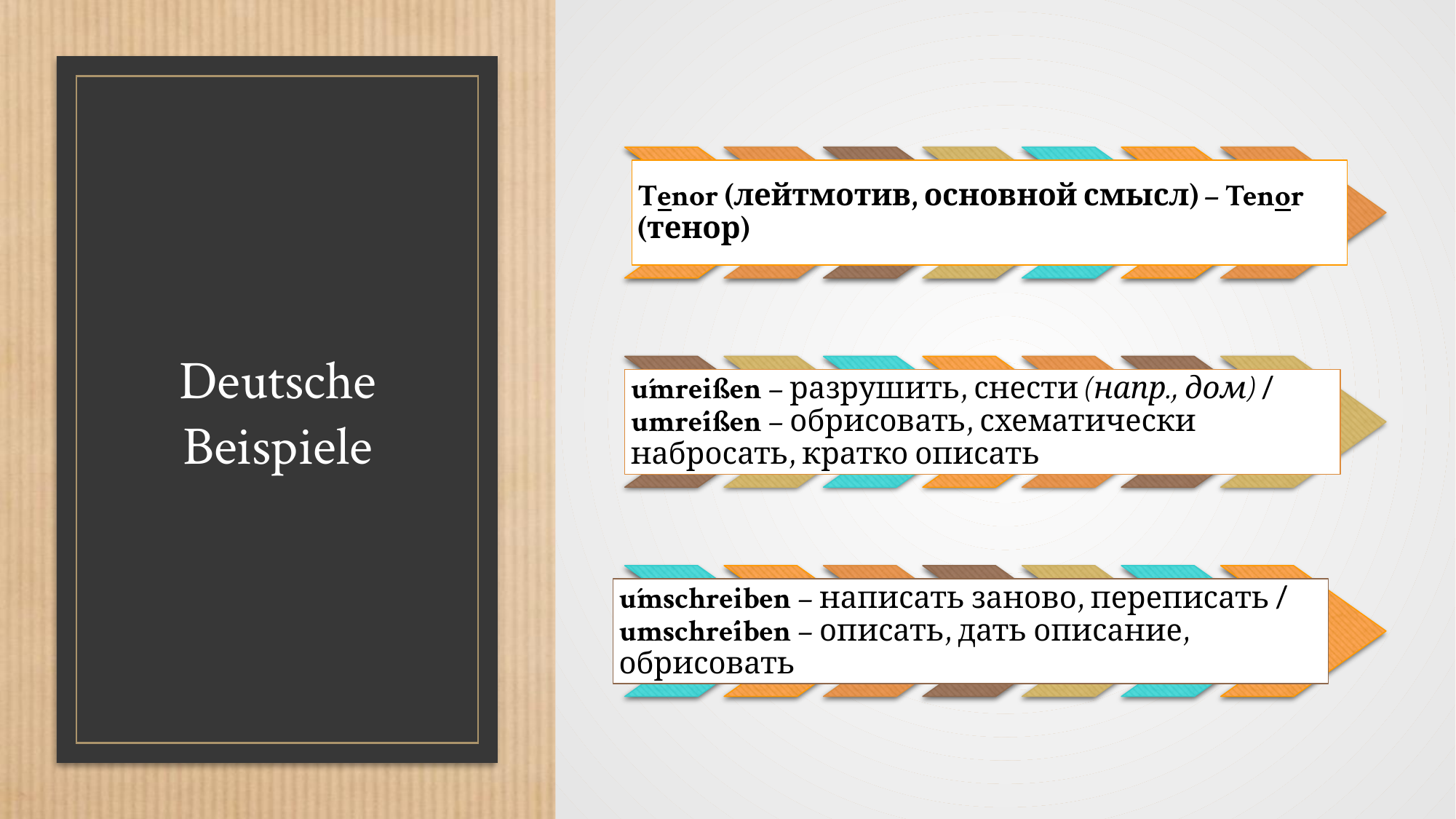

Tenor (лейтмотив, основной смысл) – Tenor (тенор)

úmreißen – разрушить, снести (напр., дом) / umréißen – обрисовать, схематически набросать, кратко описать

úmschreiben – написать заново, переписать / umschréiben – описать, дать описание, обрисовать

# Deutsche Beispiele